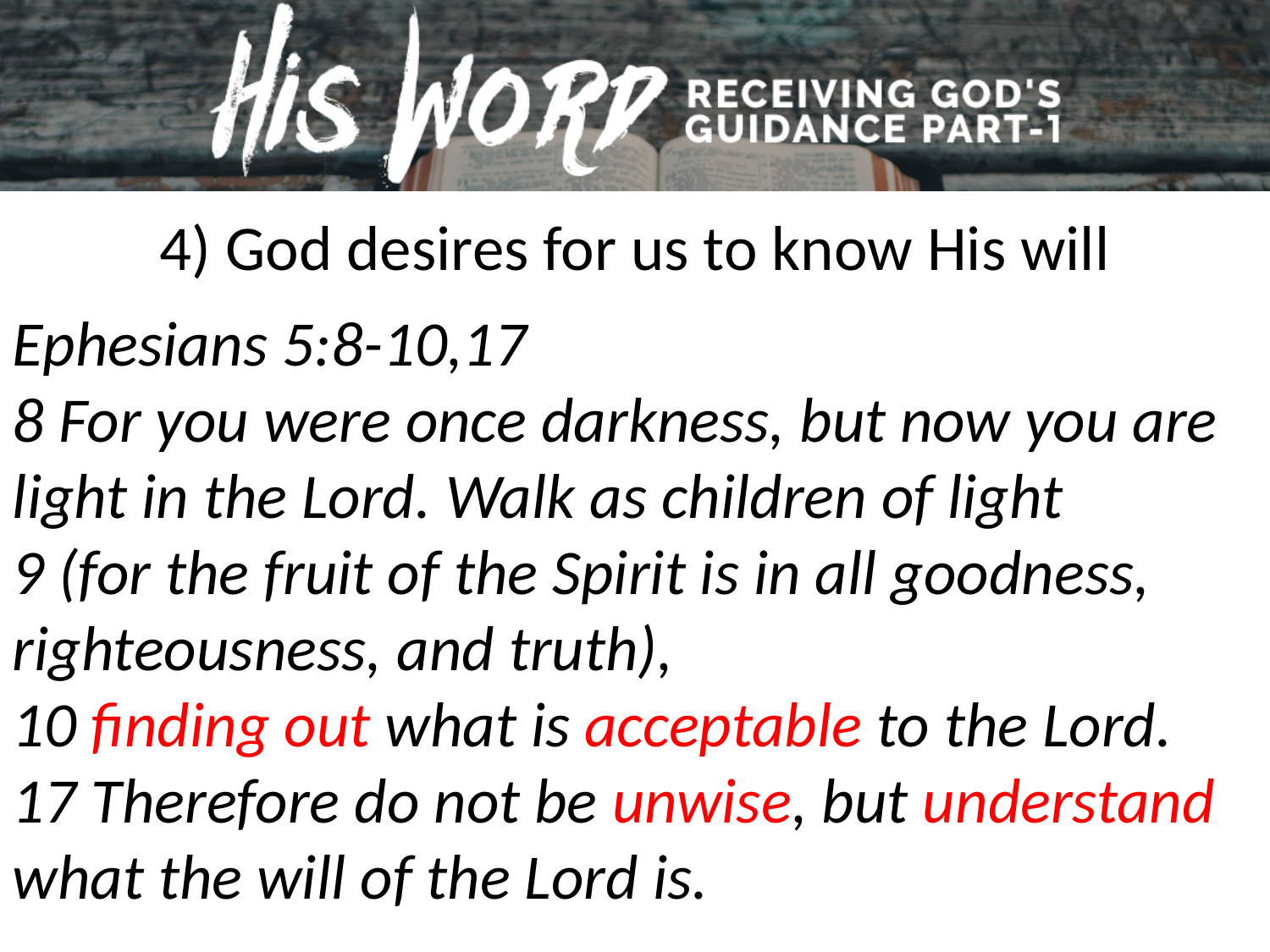

4) God desires for us to know His will
Ephesians 5:8-10,17
8 For you were once darkness, but now you are light in the Lord. Walk as children of light
9 (for the fruit of the Spirit is in all goodness, righteousness, and truth),
10 finding out what is acceptable to the Lord.
17 Therefore do not be unwise, but understand what the will of the Lord is.